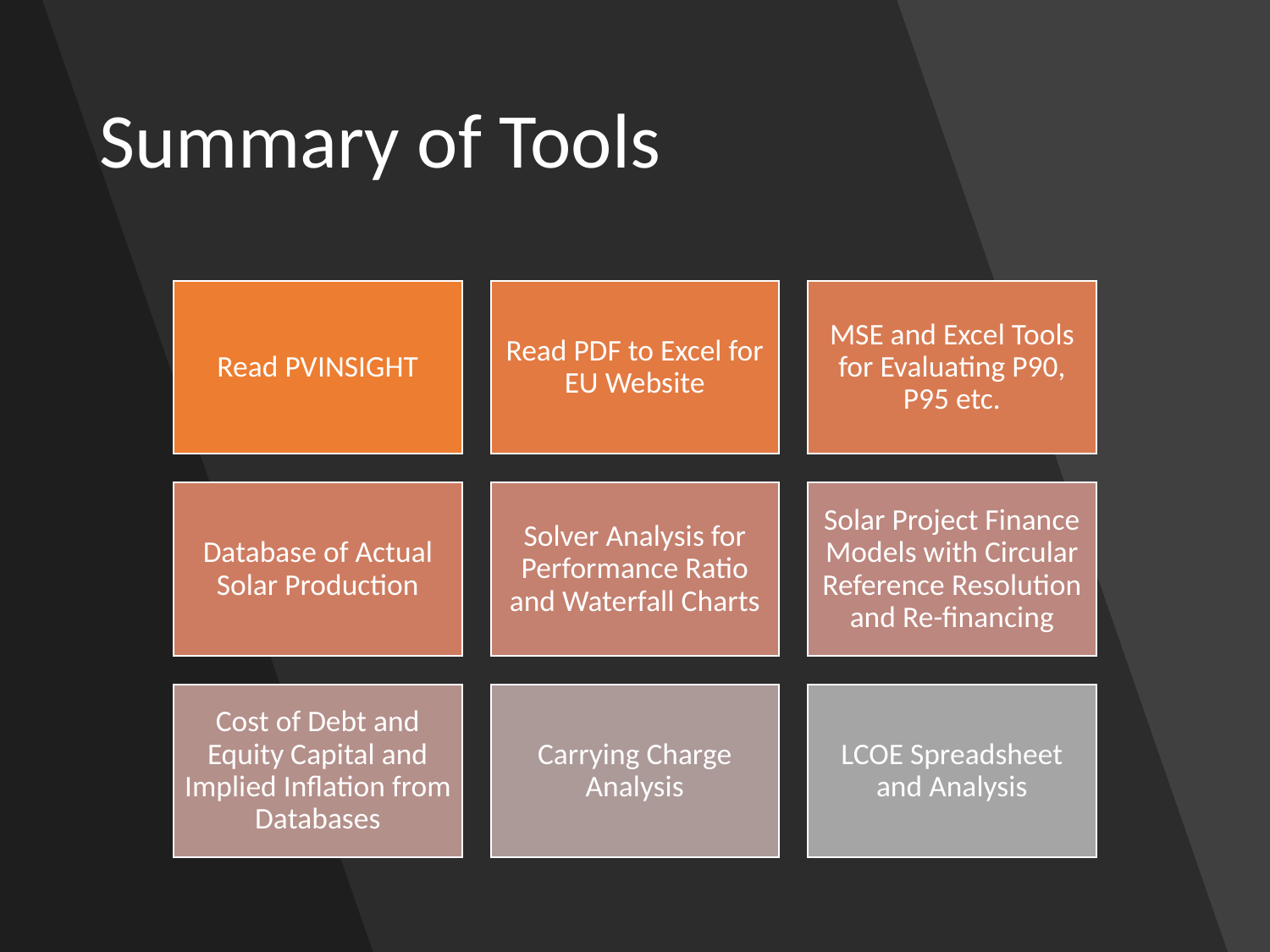

# Summary of Tools
Read PVINSIGHT
Read PDF to Excel for EU Website
MSE and Excel Tools for Evaluating P90, P95 etc.
Database of Actual Solar Production
Solver Analysis for Performance Ratio and Waterfall Charts
Solar Project Finance Models with Circular Reference Resolution and Re-financing
Cost of Debt and Equity Capital and Implied Inflation from Databases
Carrying Charge Analysis
LCOE Spreadsheet and Analysis